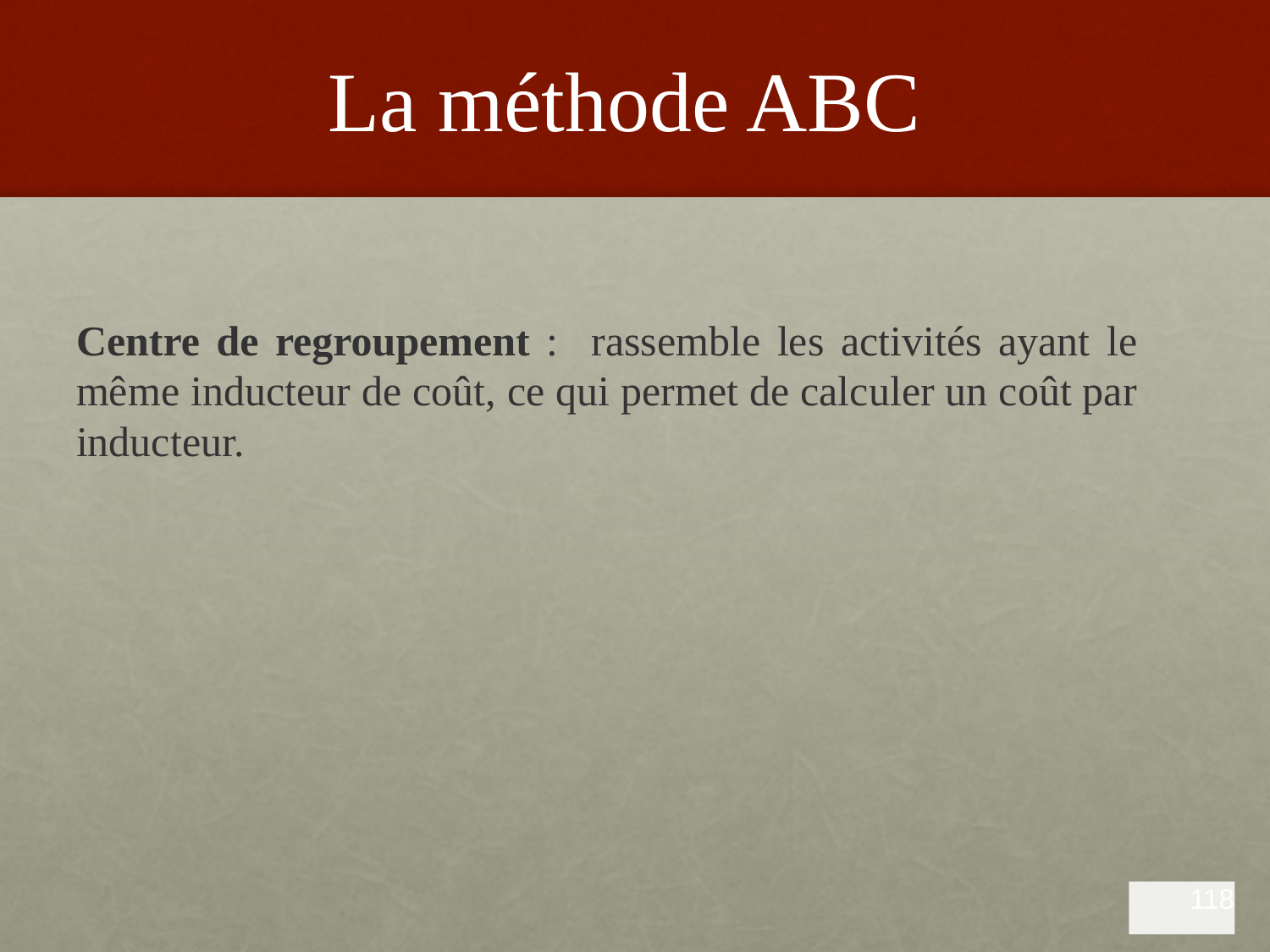

# La méthode ABC
Centre de regroupement :  rassemble les activités ayant le même inducteur de coût, ce qui permet de calculer un coût par inducteur.
118